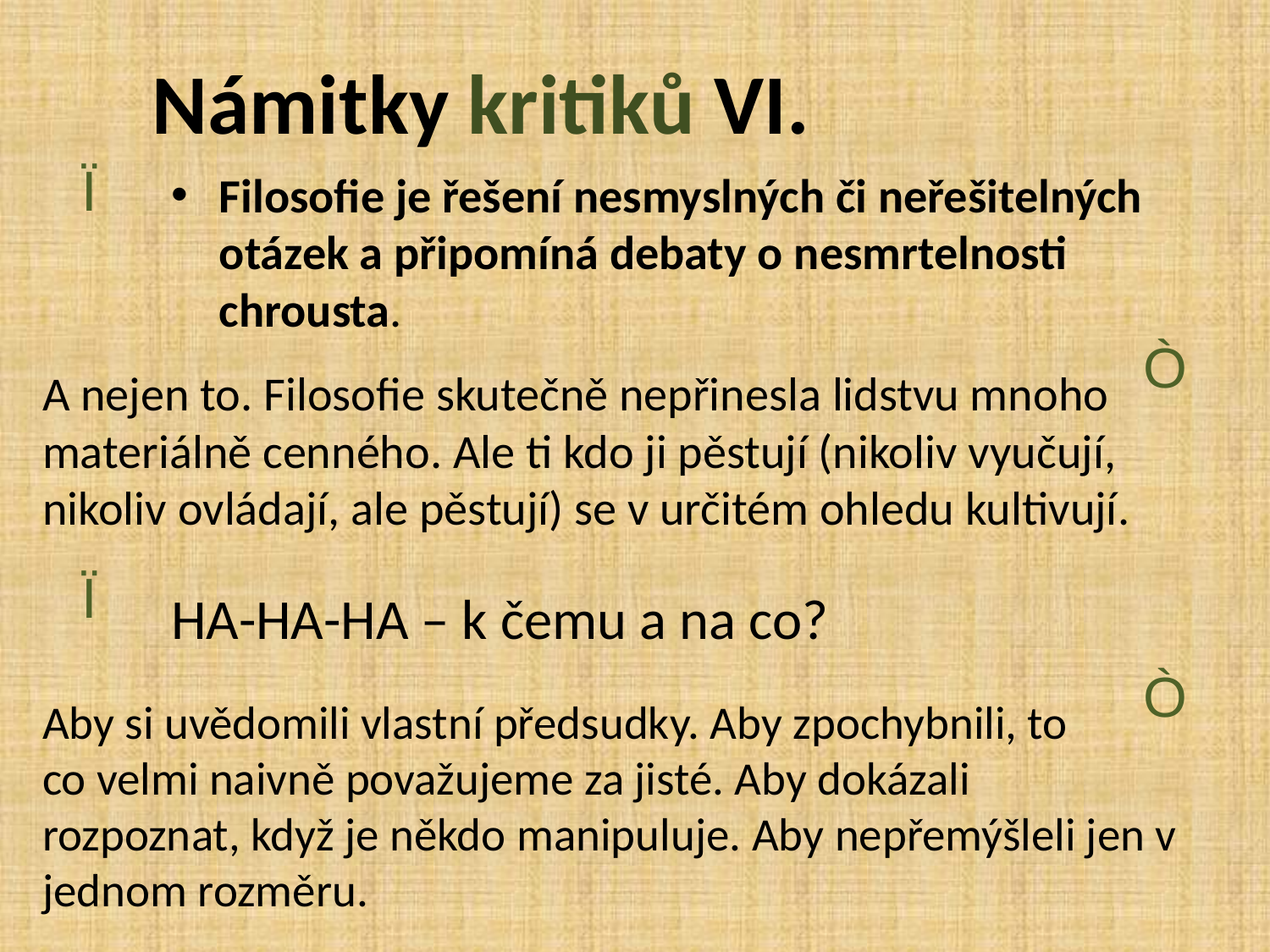

# Námitky kritiků VI.
Ï
Filosofie je řešení nesmyslných či neřešitelných otázek a připomíná debaty o nesmrtelnosti chrousta.
Ò
A nejen to. Filosofie skutečně nepřinesla lidstvu mnoho materiálně cenného. Ale ti kdo ji pěstují (nikoliv vyučují, nikoliv ovládají, ale pěstují) se v určitém ohledu kultivují.
Ï
HA-HA-HA – k čemu a na co?
Ò
Aby si uvědomili vlastní předsudky. Aby zpochybnili, to
co velmi naivně považujeme za jisté. Aby dokázali rozpoznat, když je někdo manipuluje. Aby nepřemýšleli jen v jednom rozměru.